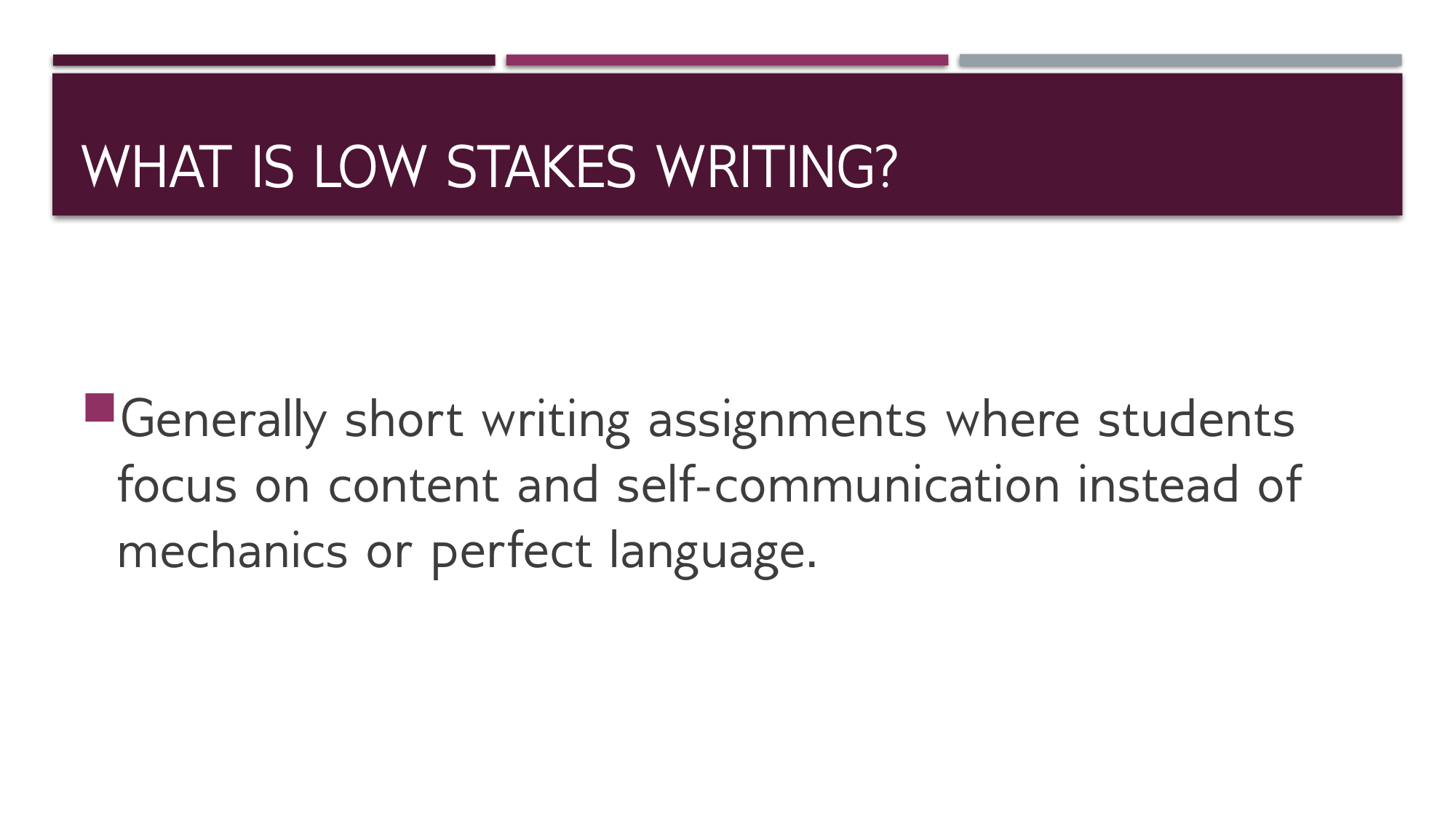

# What is Low Stakes Writing?
Generally short writing assignments where students focus on content and self-communication instead of mechanics or perfect language.